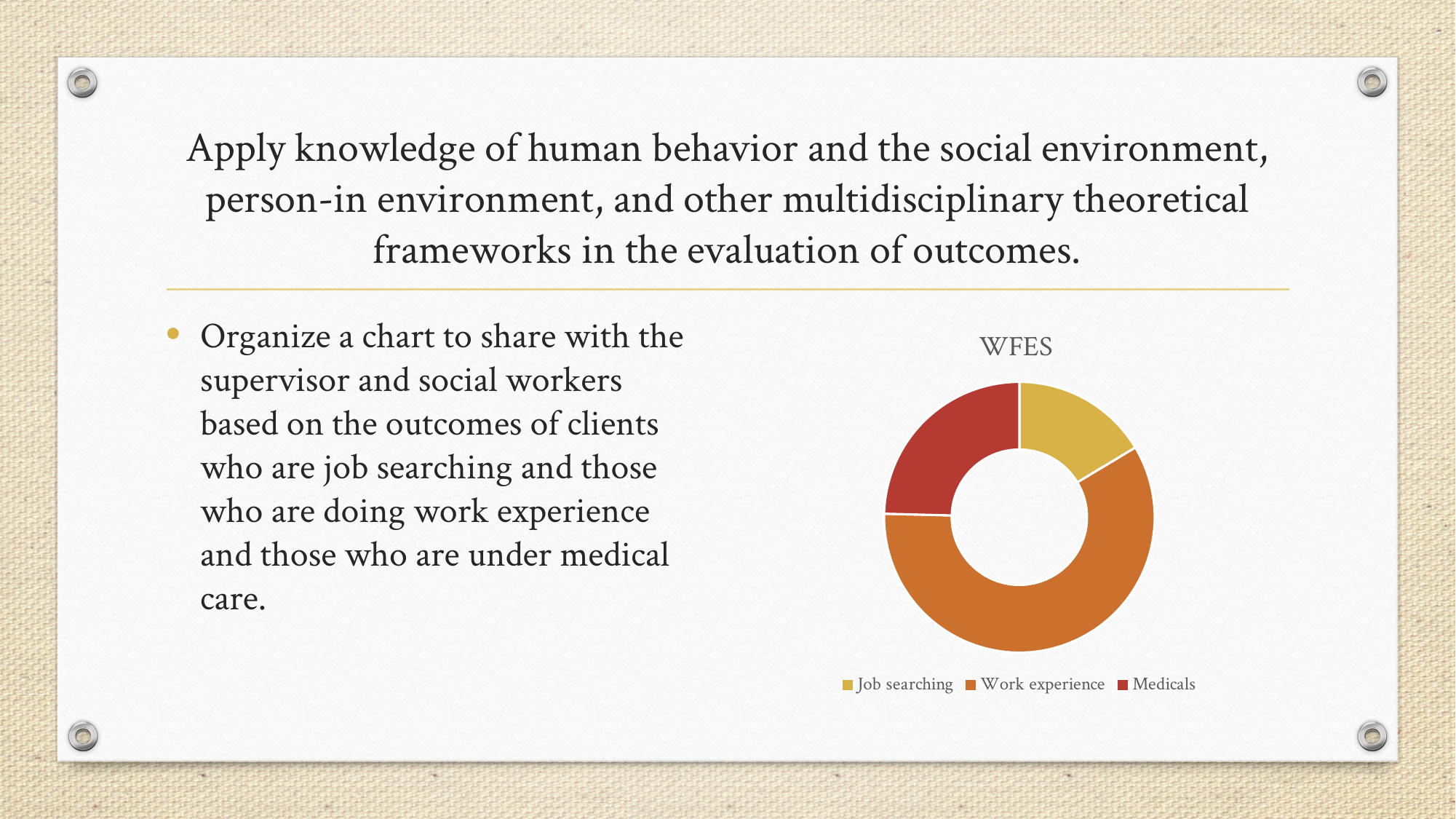

# Apply knowledge of human behavior and the social environment, person-in environment, and other multidisciplinary theoretical frameworks in the evaluation of outcomes.
Organize a chart to share with the supervisor and social workers based on the outcomes of clients who are job searching and those who are doing work experience and those who are under medical care.

### Chart: WFES

| Category | Sales |
|---|---|
| Job searching | 10.0 |
| Work experience | 36.0 |
| Medicals | 15.0 |